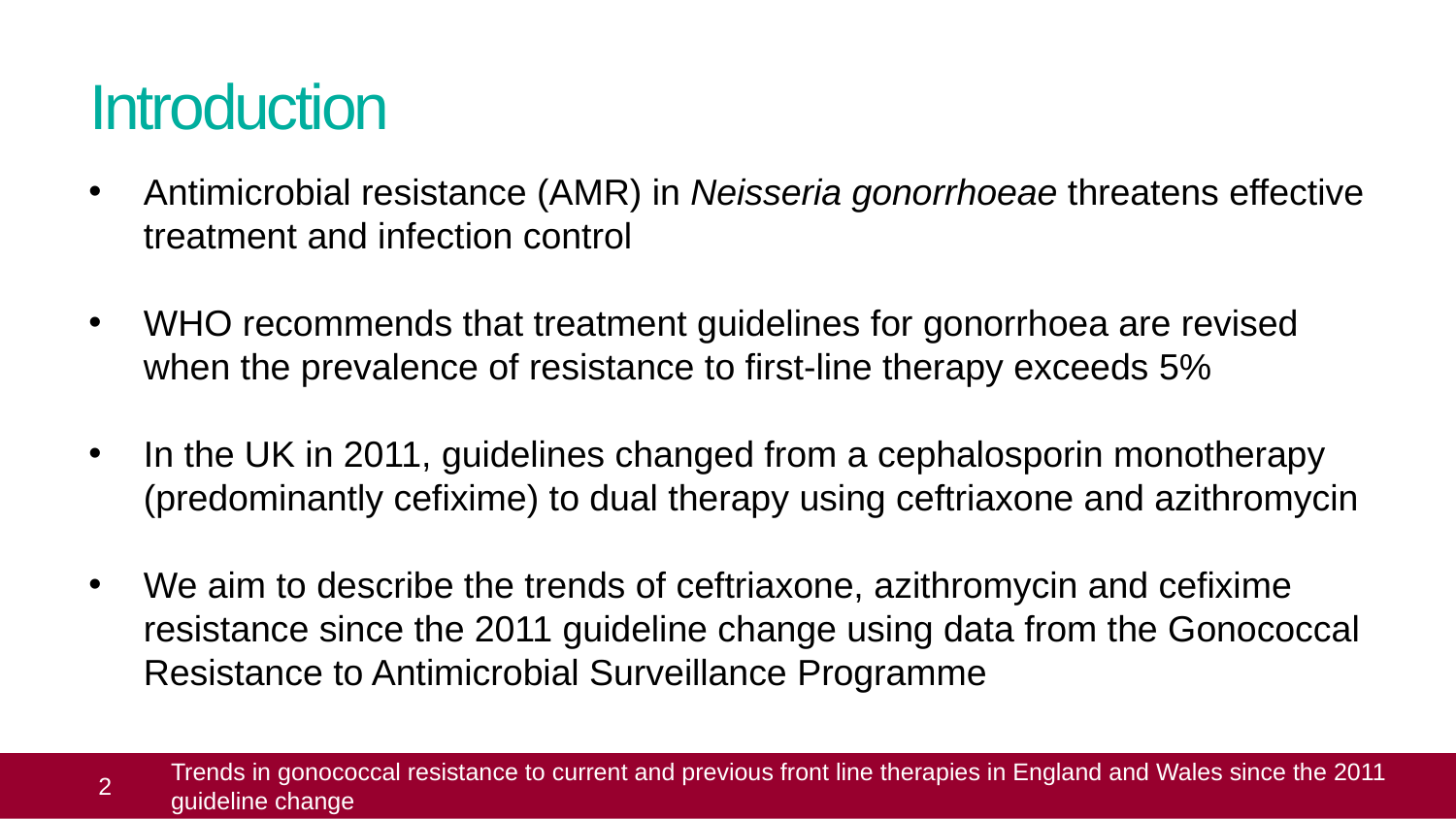

# Introduction
Antimicrobial resistance (AMR) in Neisseria gonorrhoeae threatens effective treatment and infection control

WHO recommends that treatment guidelines for gonorrhoea are revised when the prevalence of resistance to first-line therapy exceeds 5%

In the UK in 2011, guidelines changed from a cephalosporin monotherapy (predominantly cefixime) to dual therapy using ceftriaxone and azithromycin

We aim to describe the trends of ceftriaxone, azithromycin and cefixime resistance since the 2011 guideline change using data from the Gonococcal Resistance to Antimicrobial Surveillance Programme
  2
Trends in gonococcal resistance to current and previous front line therapies in England and Wales since the 2011 guideline change